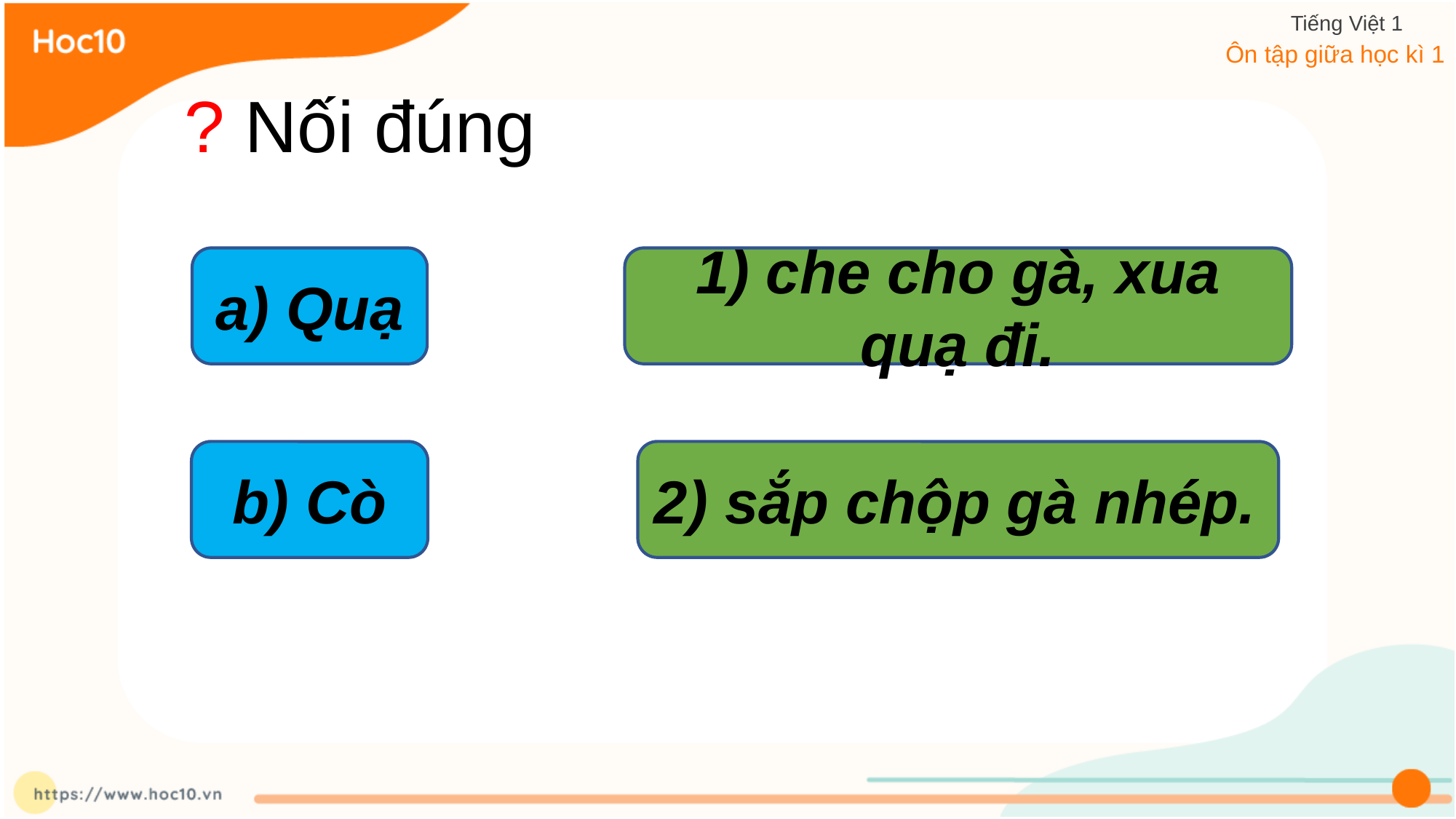

Tiếng Việt 1
Ôn tập giữa học kì 1
? Nối đúng
a) Quạ
1) che cho gà, xua quạ đi.
b) Cò
2) sắp chộp gà nhép.